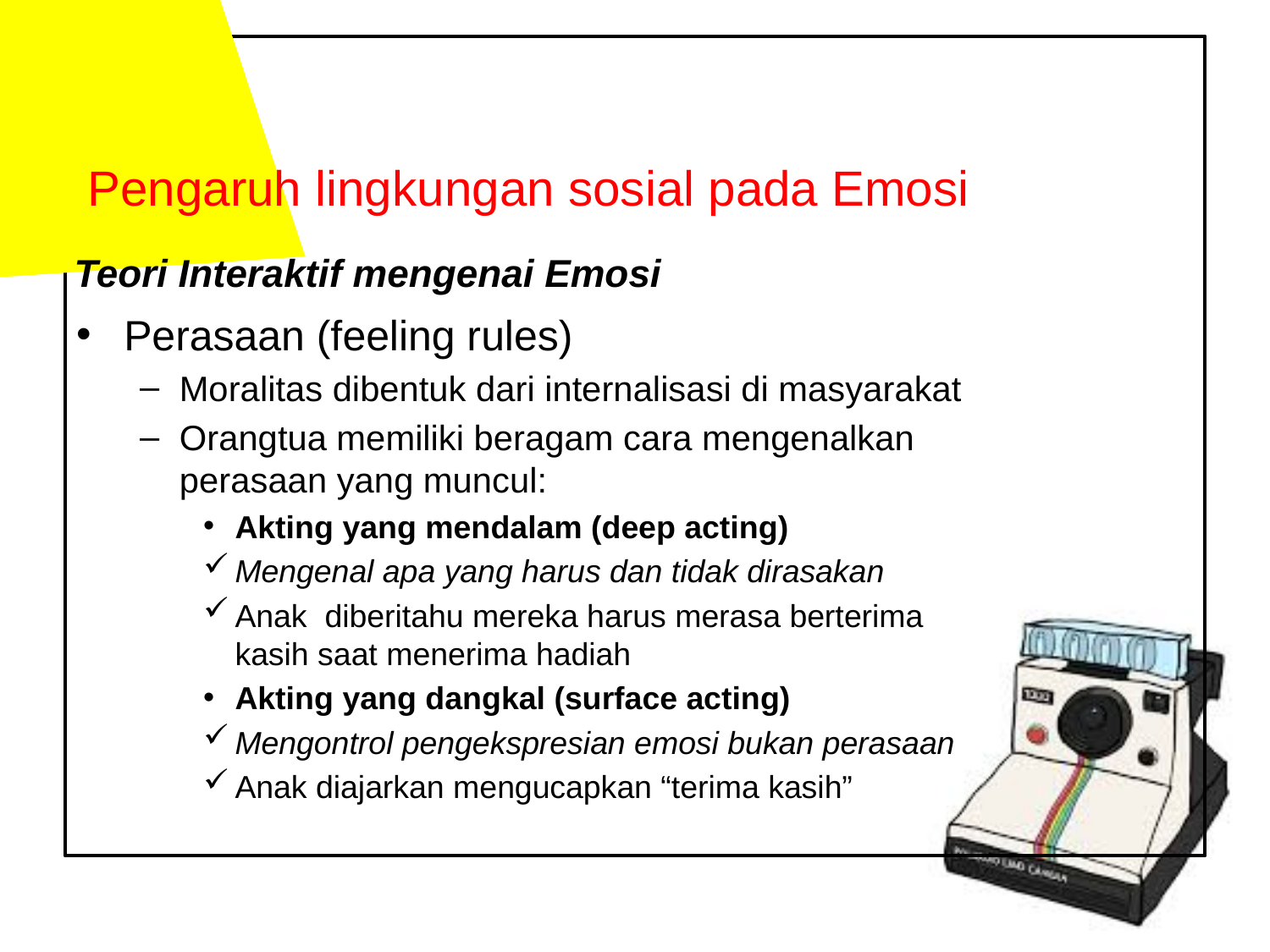

Pengaruh lingkungan sosial pada Emosi
Teori Interaktif mengenai Emosi
Perasaan (feeling rules)
Moralitas dibentuk dari internalisasi di masyarakat
Orangtua memiliki beragam cara mengenalkan perasaan yang muncul:
Akting yang mendalam (deep acting)
Mengenal apa yang harus dan tidak dirasakan
Anak  diberitahu mereka harus merasa berterima kasih saat menerima hadiah
Akting yang dangkal (surface acting)
Mengontrol pengekspresian emosi bukan perasaan
Anak diajarkan mengucapkan “terima kasih”